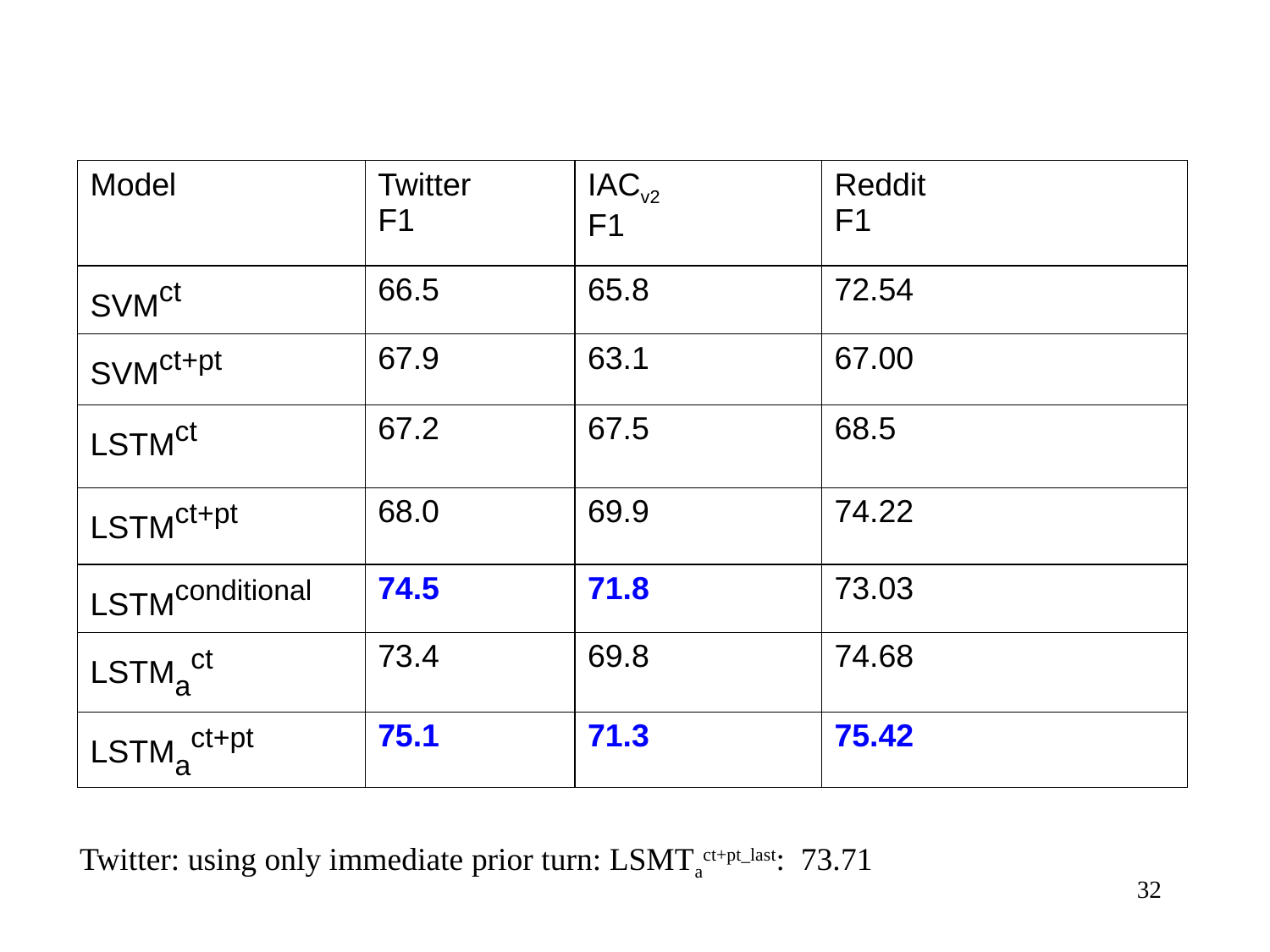

# Results: Prior Turn
| Model | Twitter F1 | IACv2 F1 | Reddit F1 |
| --- | --- | --- | --- |
| SVMct | 66.5 | 65.8 | 72.54 |
| SVMct+pt | 67.9 | 63.1 | 67.00 |
| LSTMct | 67.2 | 67.5 | 68.5 |
| LSTMct+pt | 68.0 | 69.9 | 74.22 |
| LSTMconditional | 74.5 | 71.8 | 73.03 |
| LSTMact | 73.4 | 69.8 | 74.68 |
| LSTMact+pt | 75.1 | 71.3 | 75.42 |

Twitter: using only immediate prior turn: LSMTact+pt_last:  73.71
32